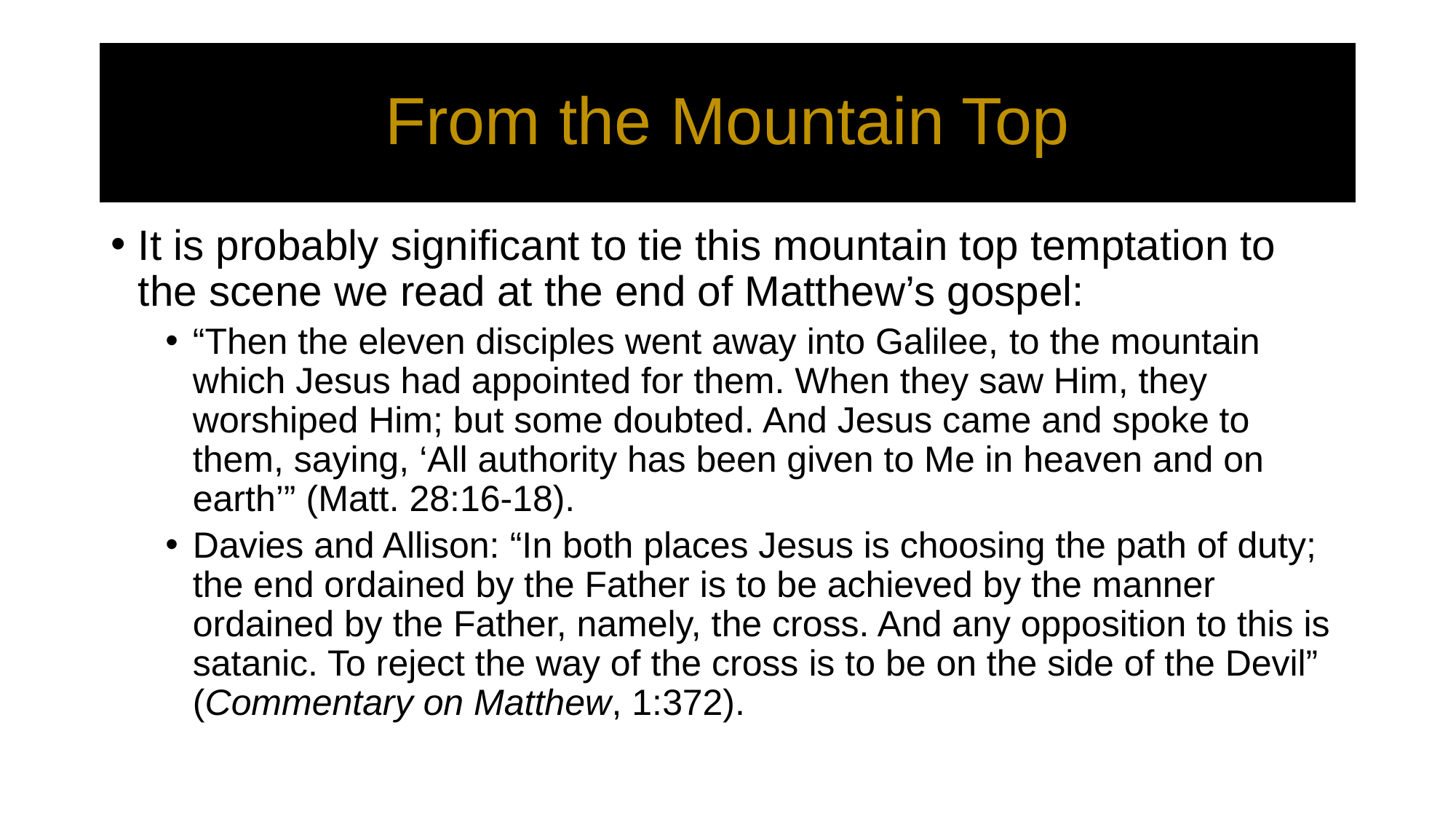

# From the Mountain Top
It is probably significant to tie this mountain top temptation to the scene we read at the end of Matthew’s gospel:
“Then the eleven disciples went away into Galilee, to the mountain which Jesus had appointed for them. When they saw Him, they worshiped Him; but some doubted. And Jesus came and spoke to them, saying, ‘All authority has been given to Me in heaven and on earth’” (Matt. 28:16-18).
Davies and Allison: “In both places Jesus is choosing the path of duty; the end ordained by the Father is to be achieved by the manner ordained by the Father, namely, the cross. And any opposition to this is satanic. To reject the way of the cross is to be on the side of the Devil” (Commentary on Matthew, 1:372).